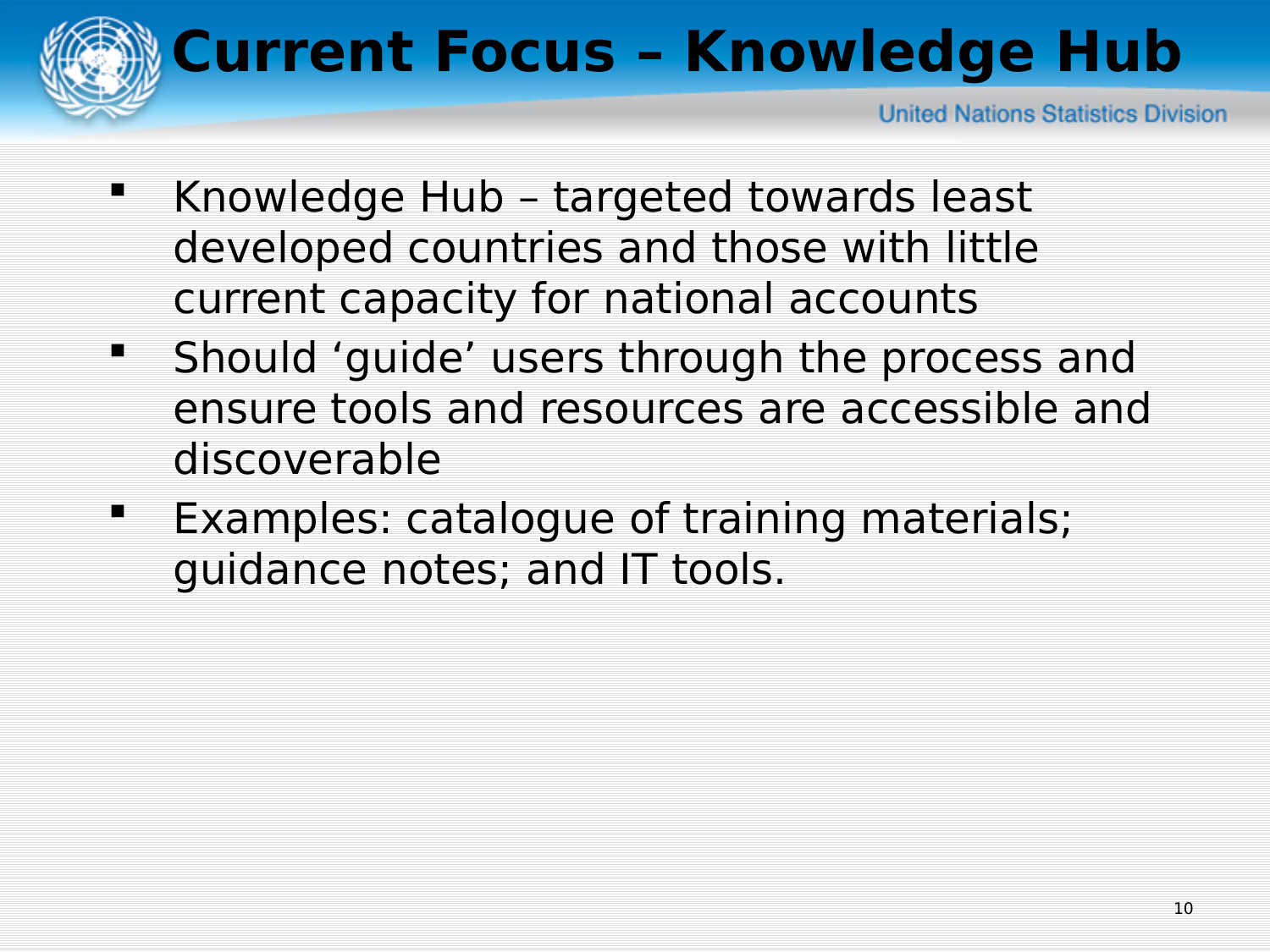

# Current Focus – Knowledge Hub
Knowledge Hub – targeted towards least developed countries and those with little current capacity for national accounts
Should ‘guide’ users through the process and ensure tools and resources are accessible and discoverable
Examples: catalogue of training materials; guidance notes; and IT tools.
10